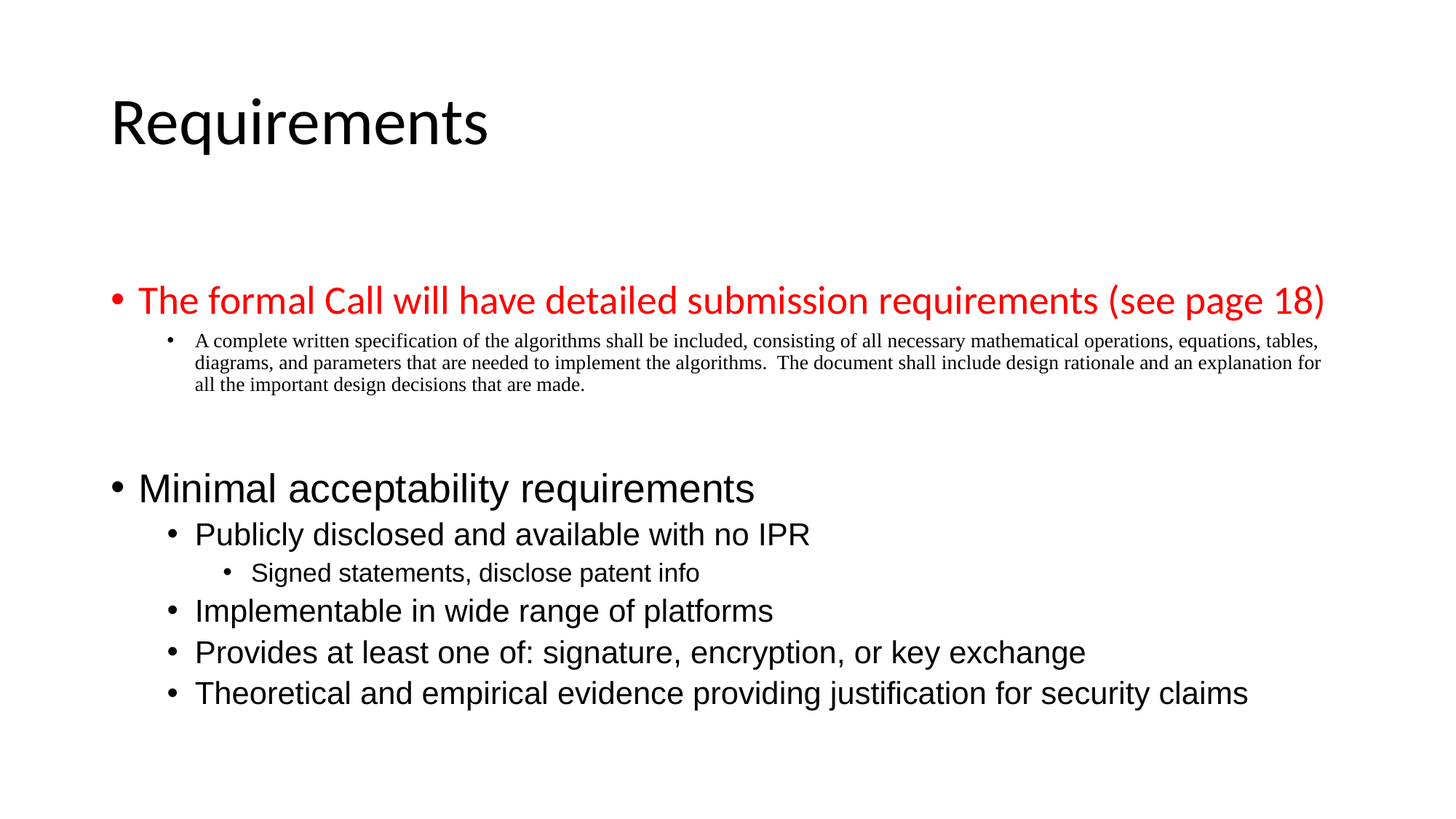

# Requirements

The formal Call will have detailed submission requirements (see page 18)
A complete written specification of the algorithms shall be included, consisting of all necessary mathematical operations, equations, tables, diagrams, and parameters that are needed to implement the algorithms.  The document shall include design rationale and an explanation for all the important design decisions that are made.

Minimal acceptability requirements
Publicly disclosed and available with no IPR
Signed statements, disclose patent info
Implementable in wide range of platforms
Provides at least one of: signature, encryption, or key exchange
Theoretical and empirical evidence providing justification for security claims